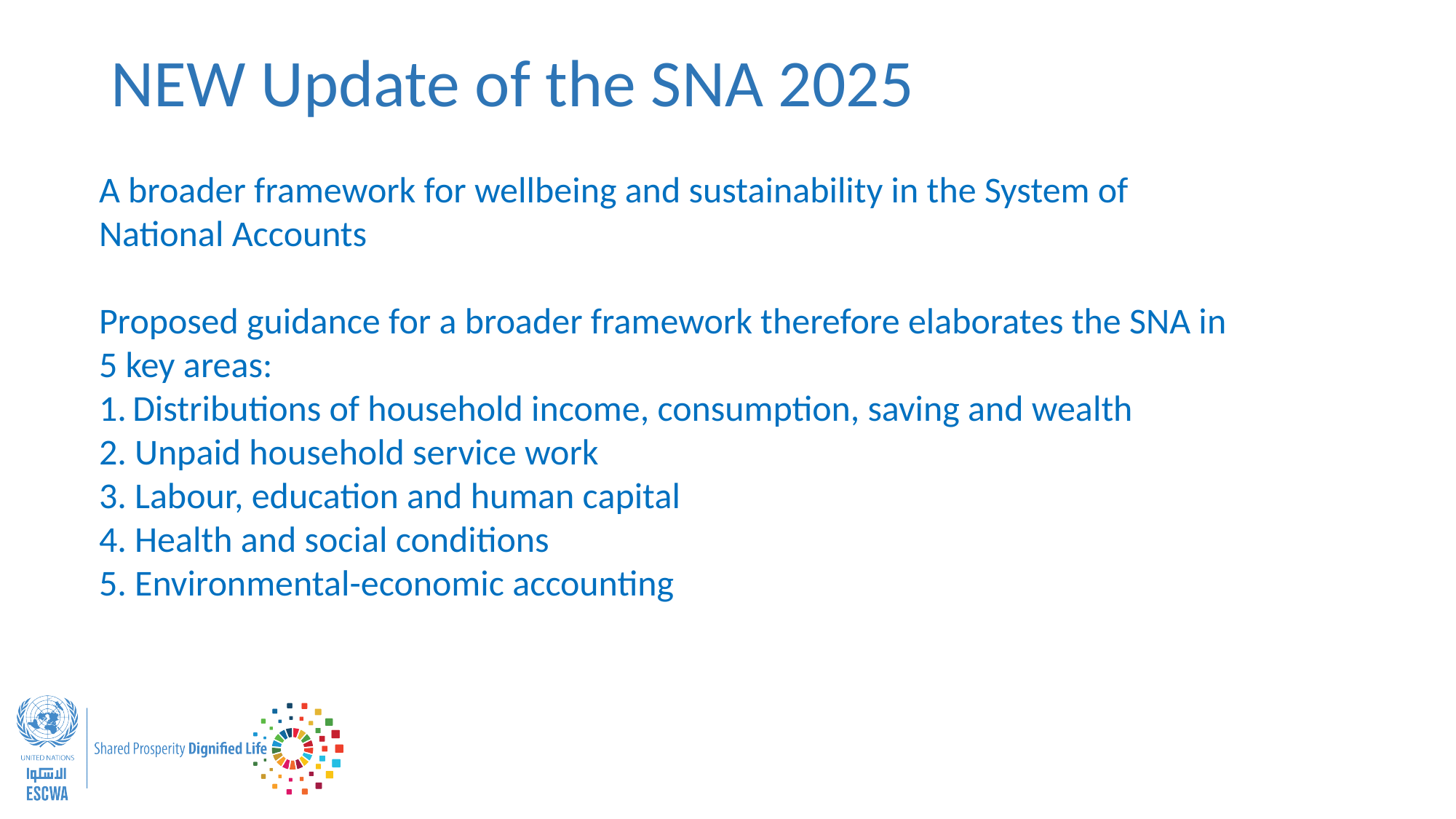

# NEW Update of the SNA 2025
A broader framework for wellbeing and sustainability in the System of National Accounts

Proposed guidance for a broader framework therefore elaborates the SNA in 5 key areas:
Distributions of household income, consumption, saving and wealth
2. Unpaid household service work
3. Labour, education and human capital
4. Health and social conditions
5. Environmental-economic accounting